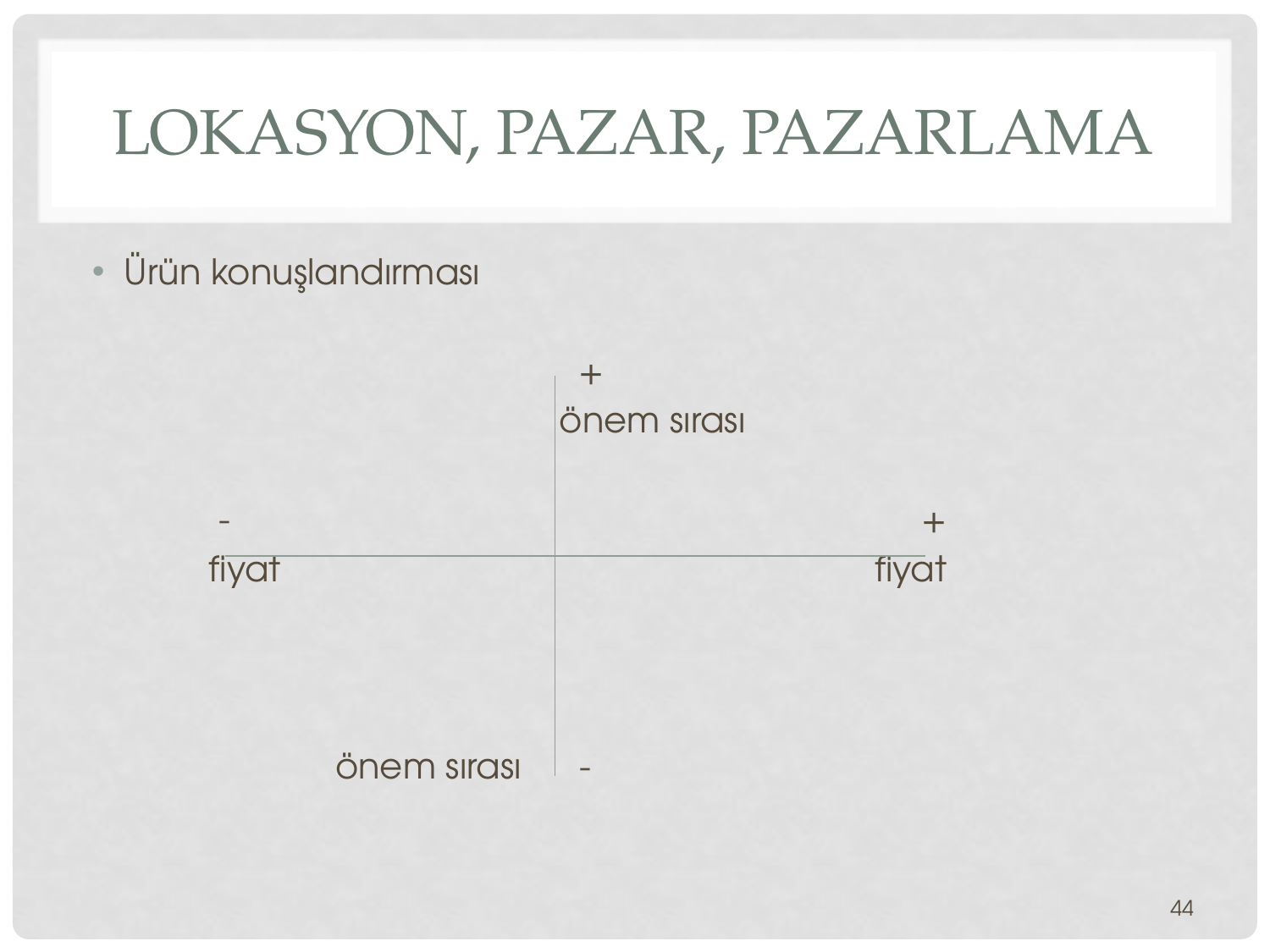

# LOKASYON, PAZAR, PAZARLAMA
Ürün konuşlandırması

                                                  +
                                                önem sırası

             -                                                                       +
            fiyat                                                             fiyat

                         önem sırası      -

44